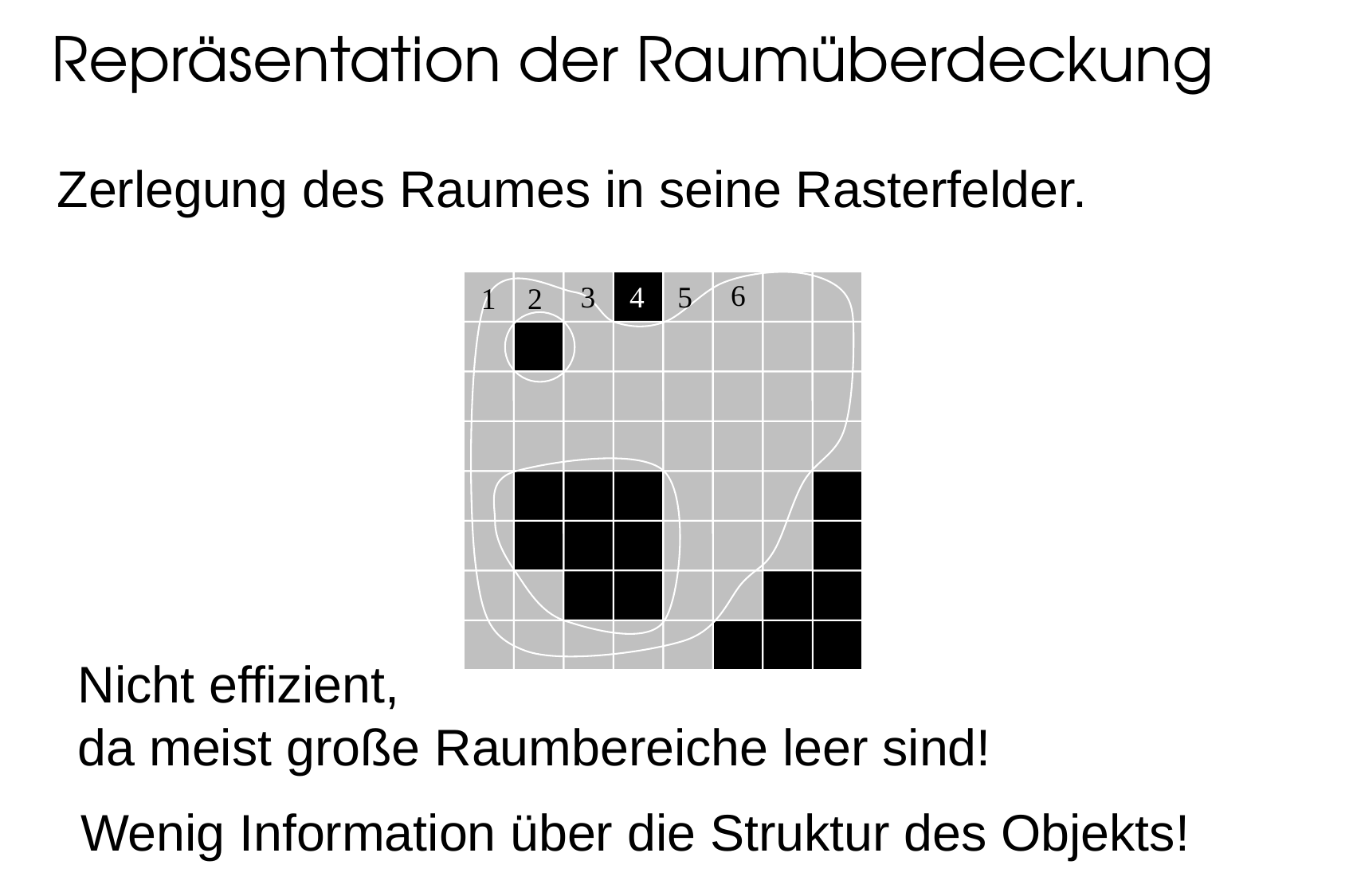

# Repräsentation der Raumüberdeckung
Zerlegung des Raumes in seine Rasterfelder.

6
4
5
3
1
2

Nicht effizient,
da meist große Raumbereiche leer sind!
Wenig Information über die Struktur des Objekts!